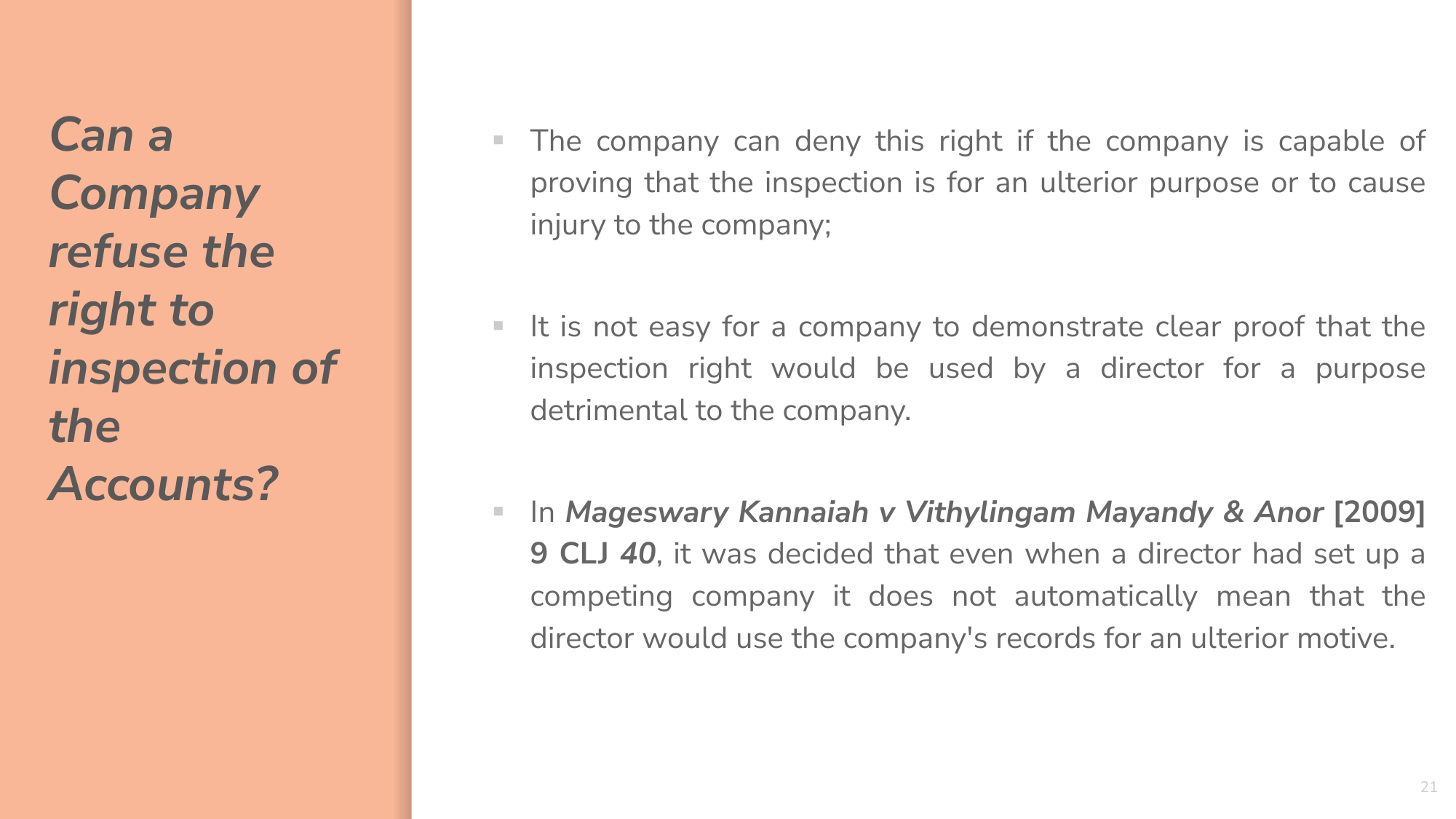

The company can deny this right if the company is capable of proving that the inspection is for an ulterior purpose or to cause injury to the company;

It is not easy for a company to demonstrate clear proof that the inspection right would be used by a director for a purpose detrimental to the company.

In Mageswary Kannaiah v Vithylingam Mayandy & Anor [2009] 9 CLJ 40, it was decided that even when a director had set up a competing company it does not automatically mean that the director would use the company's records for an ulterior motive.
# Can a Company refuse the right to inspection of the Accounts?
21